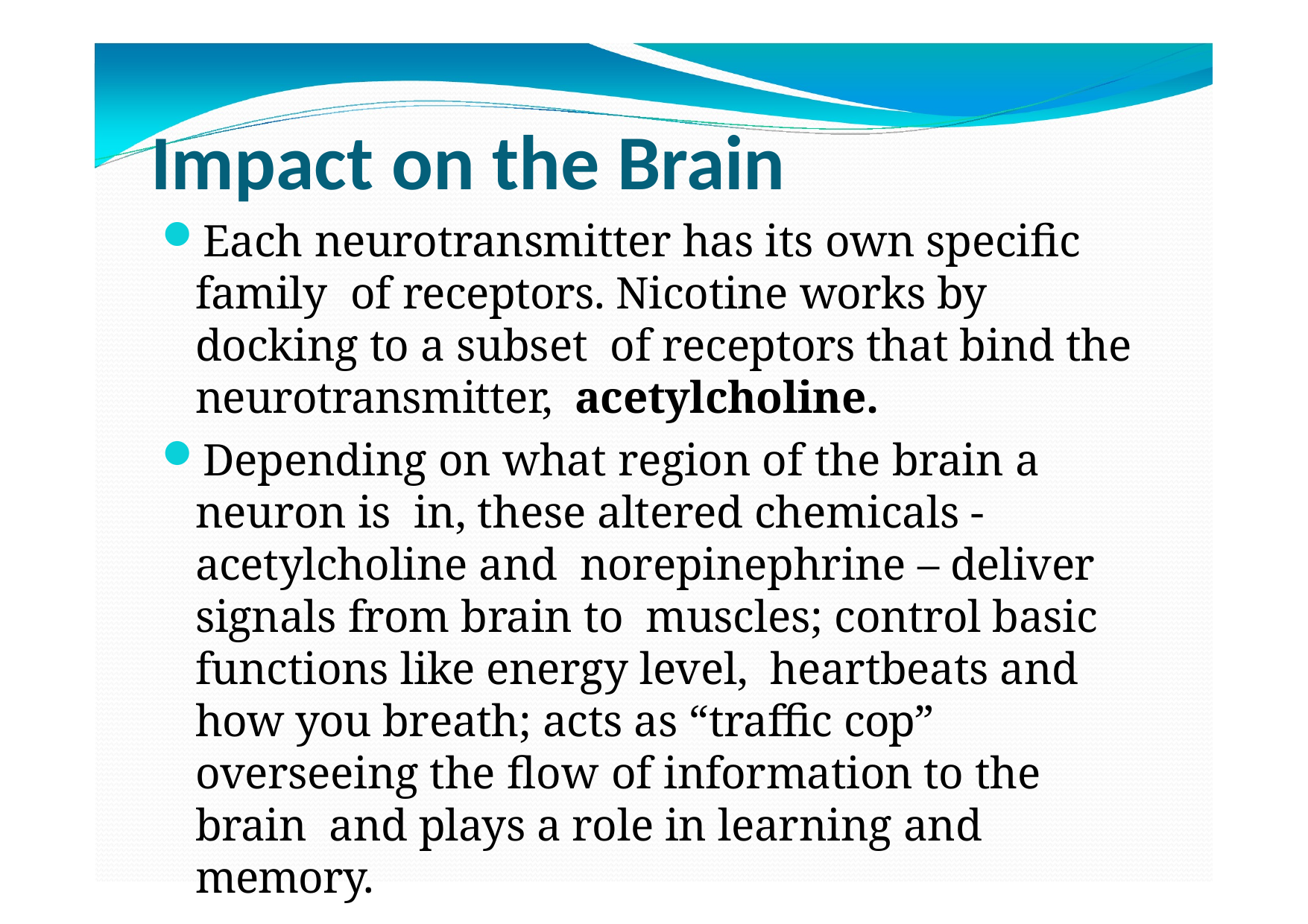

# Impact on the Brain
Each neurotransmitter has its own specific family  of receptors. Nicotine works by docking to a subset  of receptors that bind the neurotransmitter,  acetylcholine.
Depending on what region of the brain a neuron is  in, these altered chemicals - acetylcholine and  norepinephrine – deliver signals from brain to  muscles; control basic functions like energy level,  heartbeats and how you breath; acts as “traffic cop”  overseeing the flow of information to the brain  and plays a role in learning and memory.